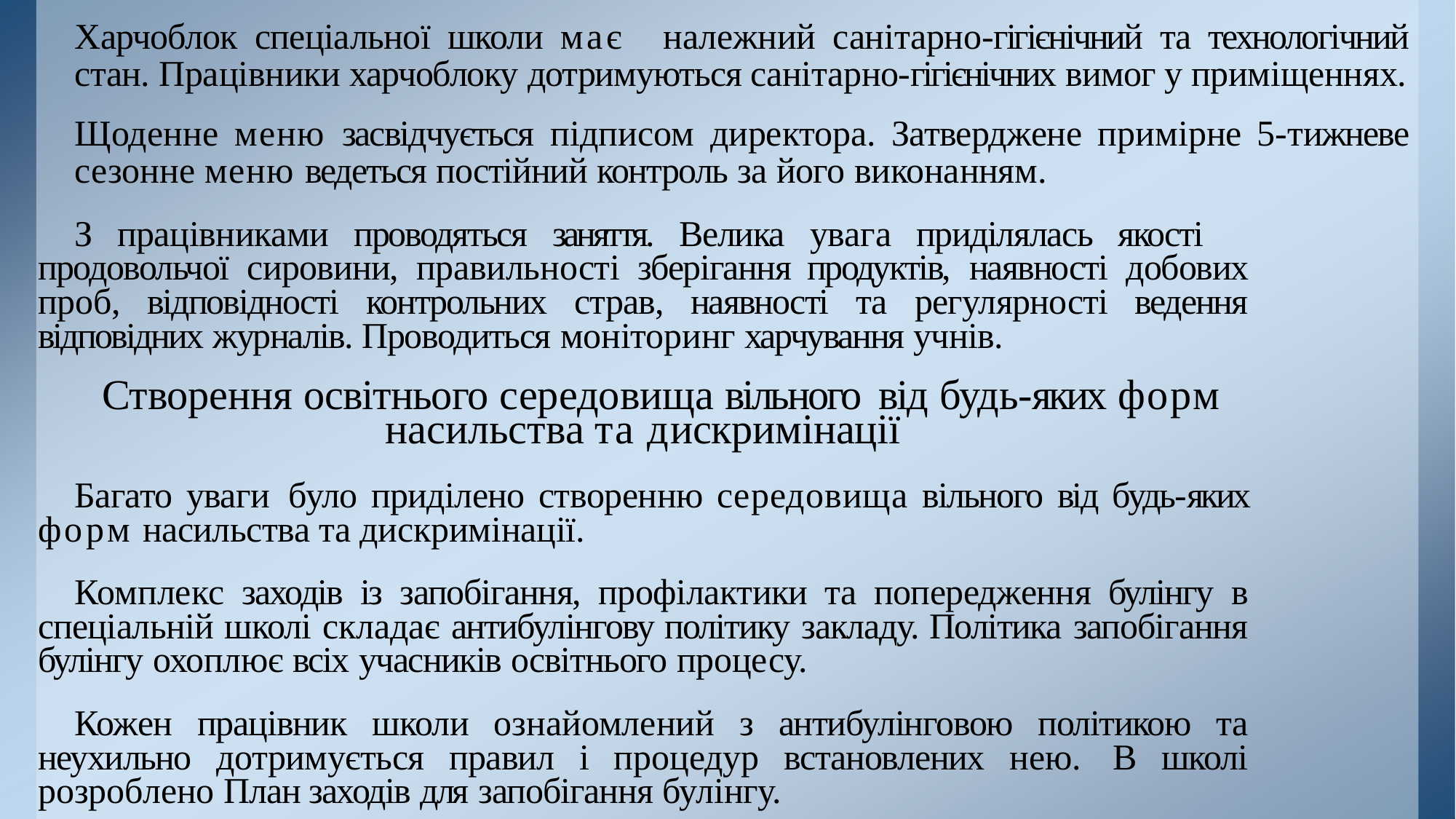

Харчоблок спеціальної школи має  належний санітарно-гігієнічний та технологічний стан. Працівники харчоблоку дотримуються санітарно-гігієнічних вимог у приміщеннях.
Щоденне меню засвідчується підписом директора. Затверджене примірне 5-тижневе сезонне меню ведеться постійний контроль за його виконанням.
З працівниками проводяться заняття. Велика увага приділялась якості   продовольчої сировини, правильності зберігання продуктів, наявності добових проб, відповідності контрольних страв, наявності та регулярності ведення відповідних журналів. Проводиться моніторинг харчування учнів.
Створення освітнього середовища вільного  від будь-яких форм насильства та дискримінації
Багато уваги було приділено створенню середовища вільного від будь-яких форм насильства та дискримінації.
Комплекс заходів із запобігання, профілактики та попередження булінгу в спеціальній школі складає антибулінгову політику закладу. Політика запобігання булінгу охоплює всіх учасників освітнього процесу.
Кожен працівник школи ознайомлений з антибулінговою політикою та неухильно дотримується правил і процедур встановлених нею. В школі розроблено План заходів для запобігання булінгу.